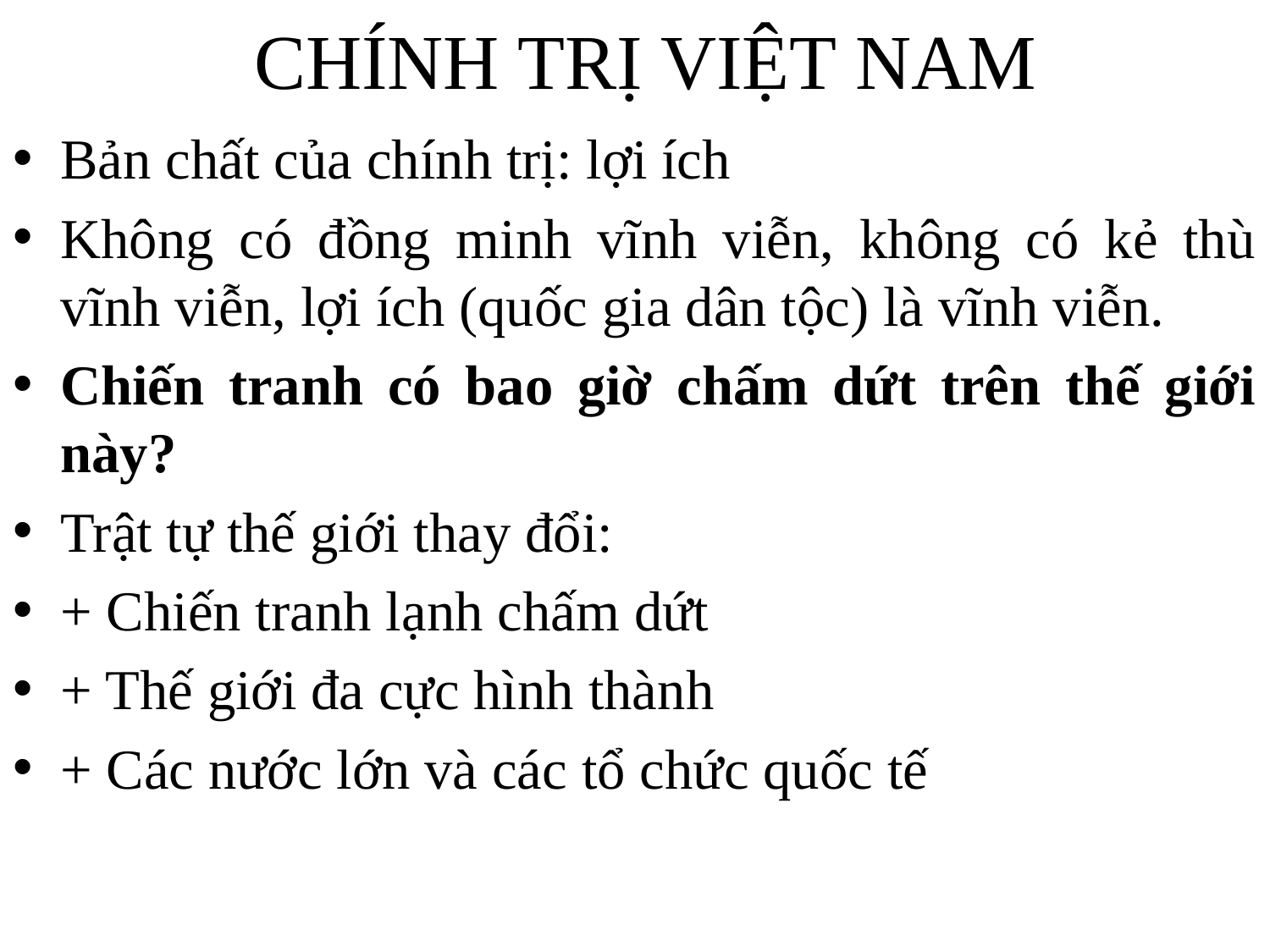

# CHÍNH TRỊ VIỆT NAM
Bản chất của chính trị: lợi ích
Không có đồng minh vĩnh viễn, không có kẻ thù vĩnh viễn, lợi ích (quốc gia dân tộc) là vĩnh viễn.
Chiến tranh có bao giờ chấm dứt trên thế giới này?
Trật tự thế giới thay đổi:
+ Chiến tranh lạnh chấm dứt
+ Thế giới đa cực hình thành
+ Các nước lớn và các tổ chức quốc tế